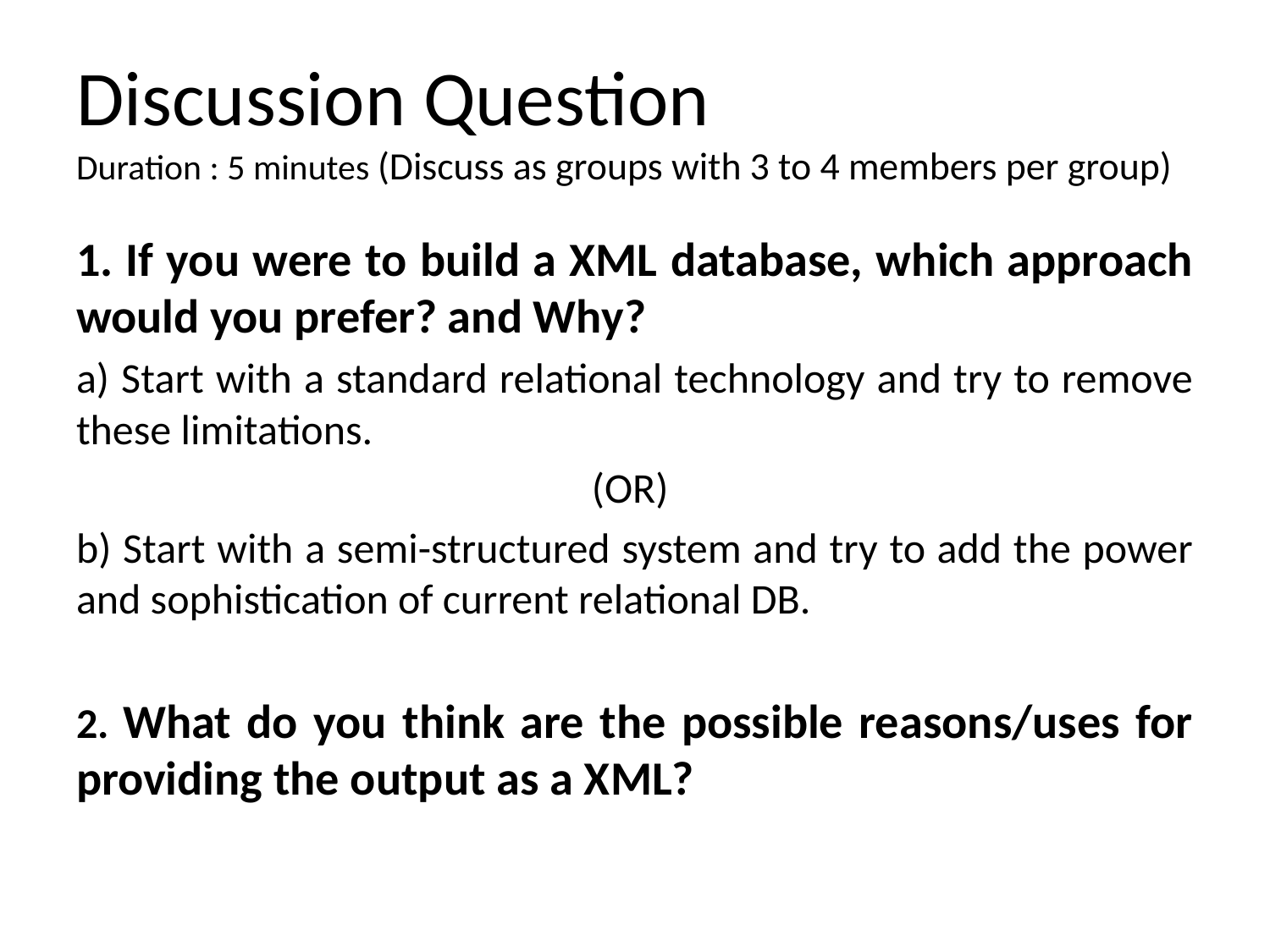

# Discussion Question Duration : 5 minutes (Discuss as groups with 3 to 4 members per group)
1. If you were to build a XML database, which approach would you prefer? and Why?
a) Start with a standard relational technology and try to remove these limitations.
(OR)
b) Start with a semi-structured system and try to add the power and sophistication of current relational DB.

2. What do you think are the possible reasons/uses for providing the output as a XML?